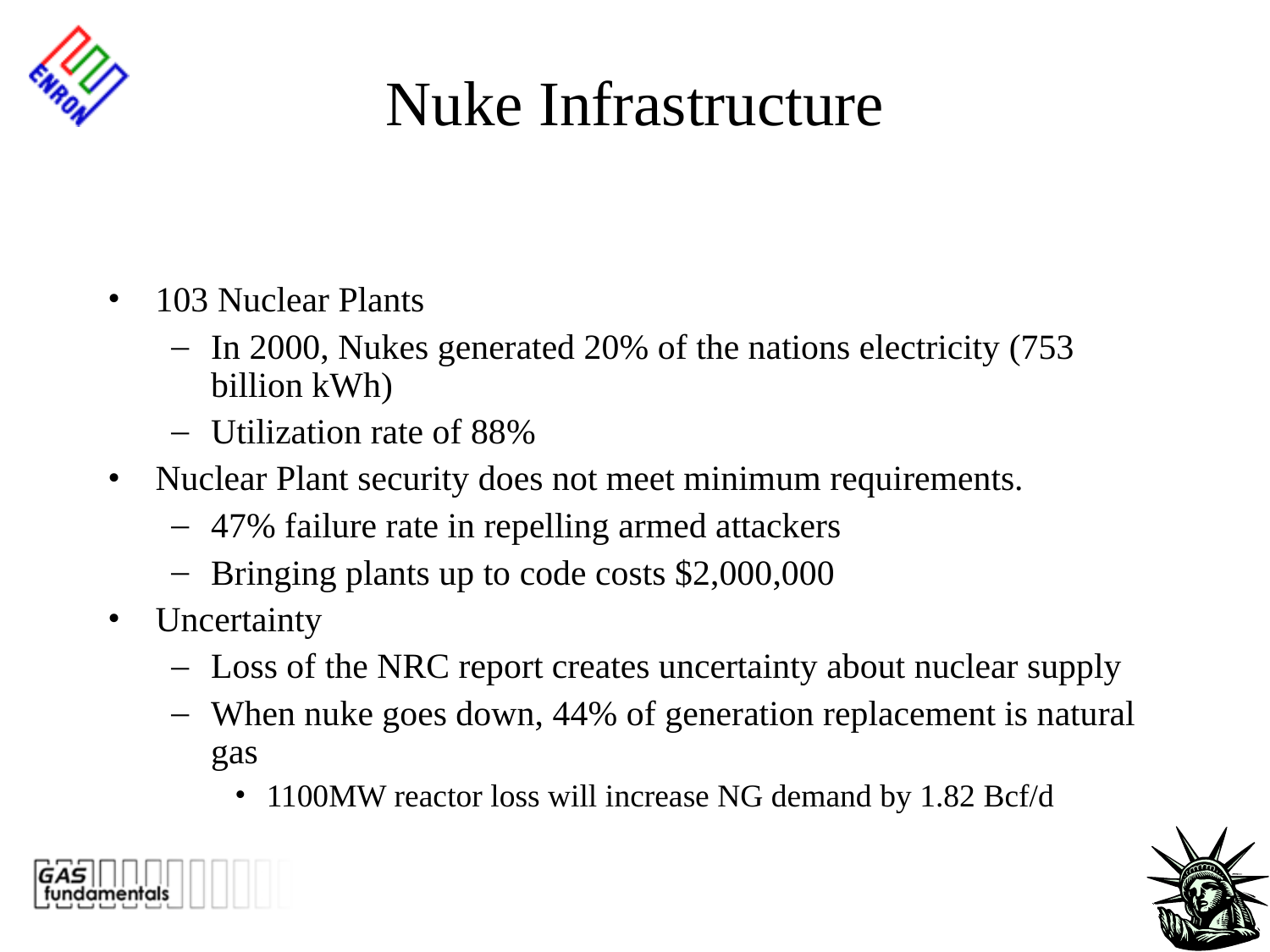

# Nuke Infrastructure
103 Nuclear Plants
In 2000, Nukes generated 20% of the nations electricity (753 billion kWh)
Utilization rate of 88%
Nuclear Plant security does not meet minimum requirements.
47% failure rate in repelling armed attackers
Bringing plants up to code costs $2,000,000
Uncertainty
Loss of the NRC report creates uncertainty about nuclear supply
When nuke goes down, 44% of generation replacement is natural gas
1100MW reactor loss will increase NG demand by 1.82 Bcf/d